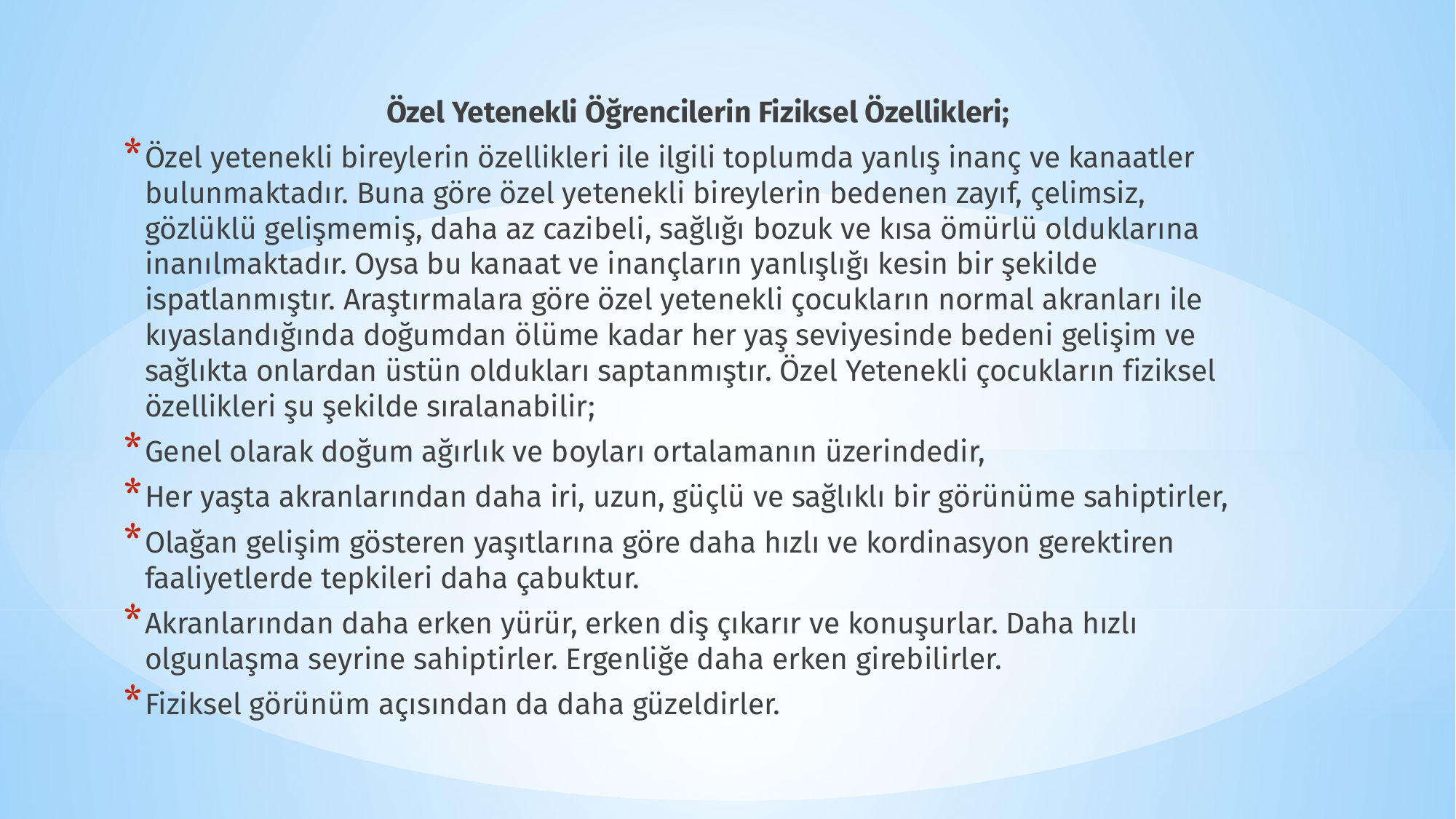

Özel Yetenekli Öğrencilerin Fiziksel Özellikleri;
Özel yetenekli bireylerin özellikleri ile ilgili toplumda yanlış inanç ve kanaatler bulunmaktadır. Buna göre özel yetenekli bireylerin bedenen zayıf, çelimsiz, gözlüklü gelişmemiş, daha az cazibeli, sağlığı bozuk ve kısa ömürlü olduklarına inanılmaktadır. Oysa bu kanaat ve inançların yanlışlığı kesin bir şekilde ispatlanmıştır. Araştırmalara göre özel yetenekli çocukların normal akranları ile kıyaslandığında doğumdan ölüme kadar her yaş seviyesinde bedeni gelişim ve sağlıkta onlardan üstün oldukları saptanmıştır. Özel Yetenekli çocukların fiziksel özellikleri şu şekilde sıralanabilir;
Genel olarak doğum ağırlık ve boyları ortalamanın üzerindedir,
Her yaşta akranlarından daha iri, uzun, güçlü ve sağlıklı bir görünüme sahiptirler,
Olağan gelişim gösteren yaşıtlarına göre daha hızlı ve kordinasyon gerektiren faaliyetlerde tepkileri daha çabuktur.
Akranlarından daha erken yürür, erken diş çıkarır ve konuşurlar. Daha hızlı olgunlaşma seyrine sahiptirler. Ergenliğe daha erken girebilirler.
Fiziksel görünüm açısından da daha güzeldirler.